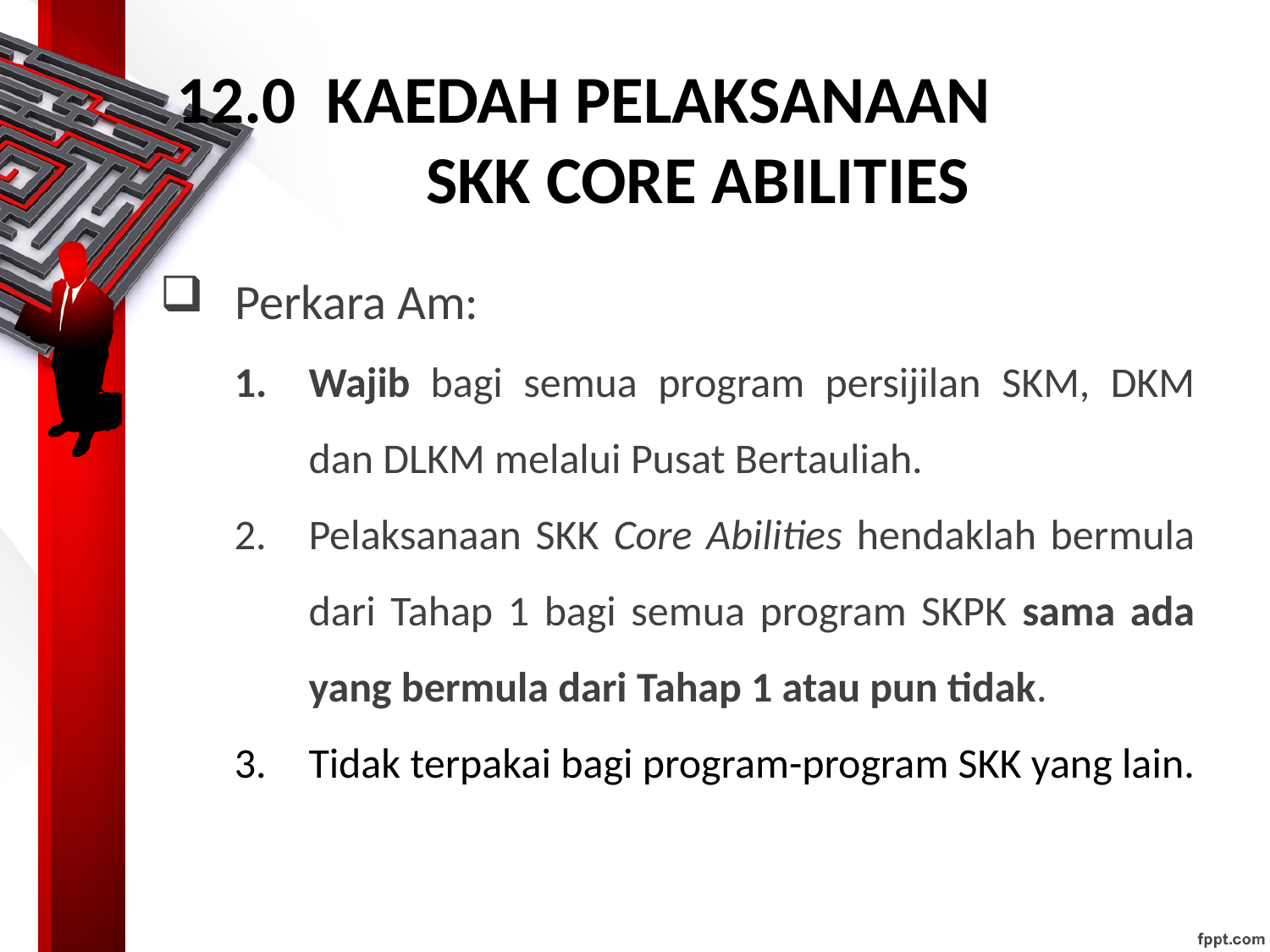

# 12.0  KAEDAH PELAKSANAAN                SKK CORE ABILITIES
 Perkara Am:
Wajib bagi semua program persijilan SKM, DKM dan DLKM melalui Pusat Bertauliah.
Pelaksanaan SKK Core Abilities hendaklah bermula dari Tahap 1 bagi semua program SKPK sama ada yang bermula dari Tahap 1 atau pun tidak.
Tidak terpakai bagi program-program SKK yang lain.